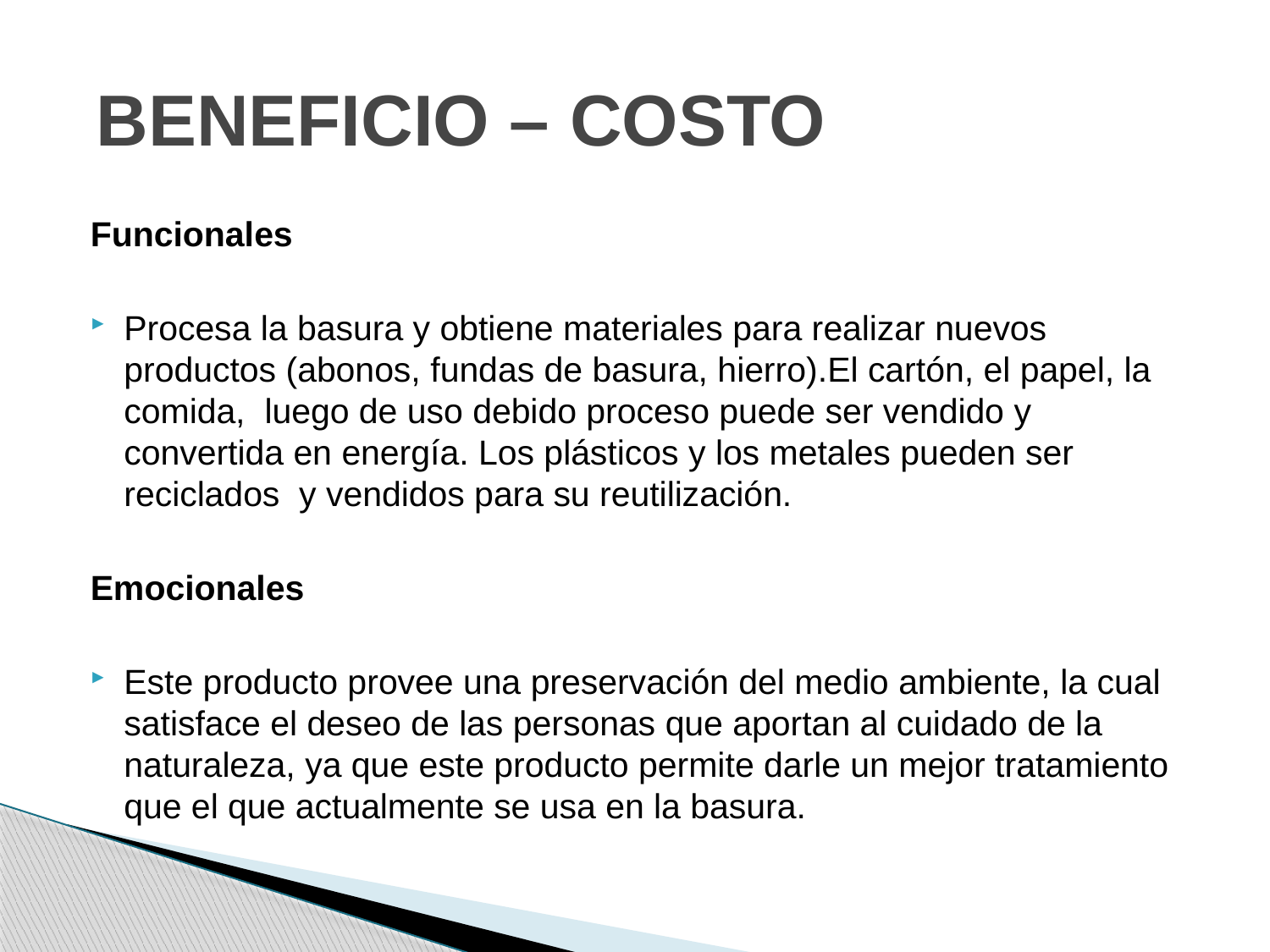

# BENEFICIO – COSTO
Funcionales

Procesa la basura y obtiene materiales para realizar nuevos productos (abonos, fundas de basura, hierro).El cartón, el papel, la comida,  luego de uso debido proceso puede ser vendido y convertida en energía. Los plásticos y los metales pueden ser reciclados  y vendidos para su reutilización.

Emocionales

Este producto provee una preservación del medio ambiente, la cual satisface el deseo de las personas que aportan al cuidado de la naturaleza, ya que este producto permite darle un mejor tratamiento que el que actualmente se usa en la basura.